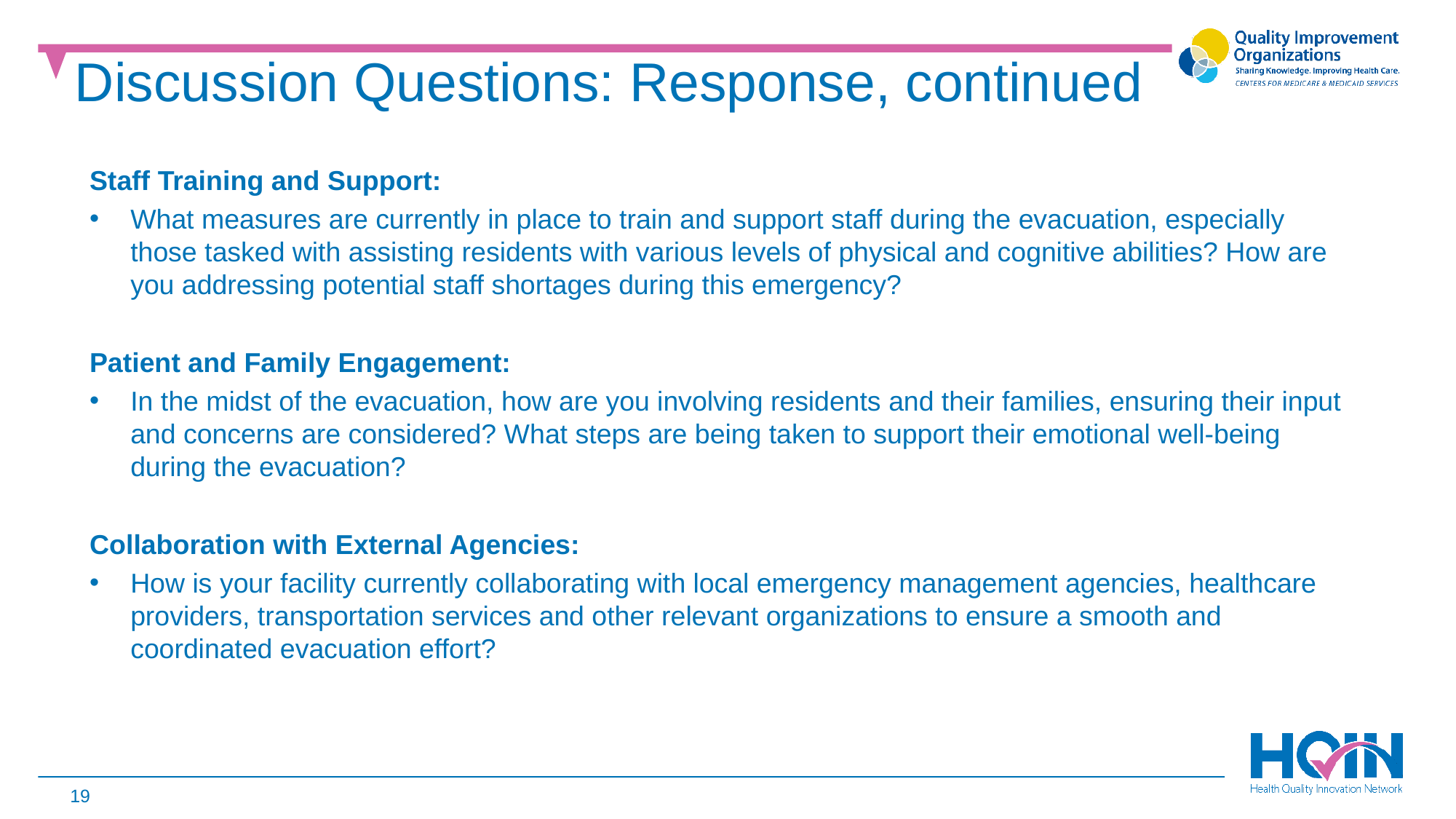

Discussion Questions: Response, continued
Staff Training and Support:
What measures are currently in place to train and support staff during the evacuation, especially those tasked with assisting residents with various levels of physical and cognitive abilities? How are you addressing potential staff shortages during this emergency?

Patient and Family Engagement:
In the midst of the evacuation, how are you involving residents and their families, ensuring their input and concerns are considered? What steps are being taken to support their emotional well-being during the evacuation?

Collaboration with External Agencies:
How is your facility currently collaborating with local emergency management agencies, healthcare providers, transportation services and other relevant organizations to ensure a smooth and coordinated evacuation effort?
19